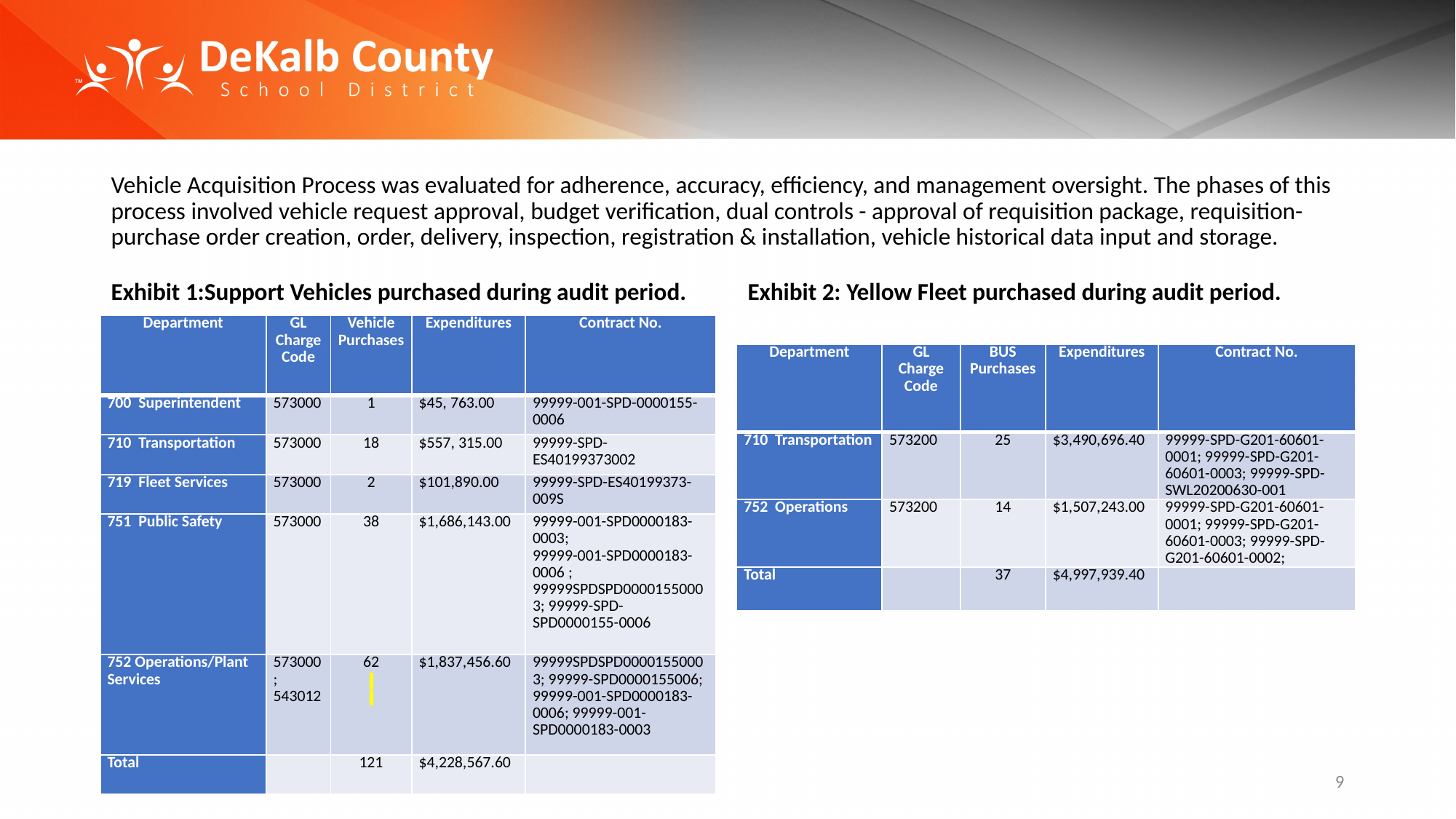

# Vehicle Acquisition Process was evaluated for adherence, accuracy, efficiency, and management oversight. The phases of this process involved vehicle request approval, budget verification, dual controls - approval of requisition package, requisition-purchase order creation, order, delivery, inspection, registration & installation, vehicle historical data input and storage.
Exhibit 1:Support Vehicles purchased during audit period.

Exhibit 2: Yellow Fleet purchased during audit period.

| Department | GL Charge Code | Vehicle Purchases | Expenditures | Contract No. |
| --- | --- | --- | --- | --- |
| 700 Superintendent | 573000 | 1 | $45, 763.00 | 99999-001-SPD-0000155-0006 |
| 710 Transportation | 573000 | 18 | $557, 315.00 | 99999-SPD-ES40199373002 |
| 719 Fleet Services | 573000 | 2 | $101,890.00 | 99999-SPD-ES40199373-009S |
| 751 Public Safety | 573000 | 38 | $1,686,143.00 | 99999-001-SPD0000183-0003; 99999-001-SPD0000183-0006 ; 99999SPDSPD00001550003; 99999-SPD-SPD0000155-0006 |
| 752 Operations/Plant Services | 573000; 543012 | 62 | $1,837,456.60 | 99999SPDSPD00001550003; 99999-SPD0000155006; 99999-001-SPD0000183-0006; 99999-001-SPD0000183-0003 |
| Total |  | 121 | $4,228,567.60 |  |
| Department | GL Charge Code | BUS Purchases | Expenditures | Contract No. |
| --- | --- | --- | --- | --- |
| 710 Transportation | 573200 | 25 | $3,490,696.40 | 99999-SPD-G201-60601-0001; 99999-SPD-G201-60601-0003; 99999-SPD- SWL20200630-001 |
| 752 Operations | 573200 | 14 | $1,507,243.00 | 99999-SPD-G201-60601-0001; 99999-SPD-G201-60601-0003; 99999-SPD-G201-60601-0002; |
| Total |  | 37 | $4,997,939.40 |  |
9